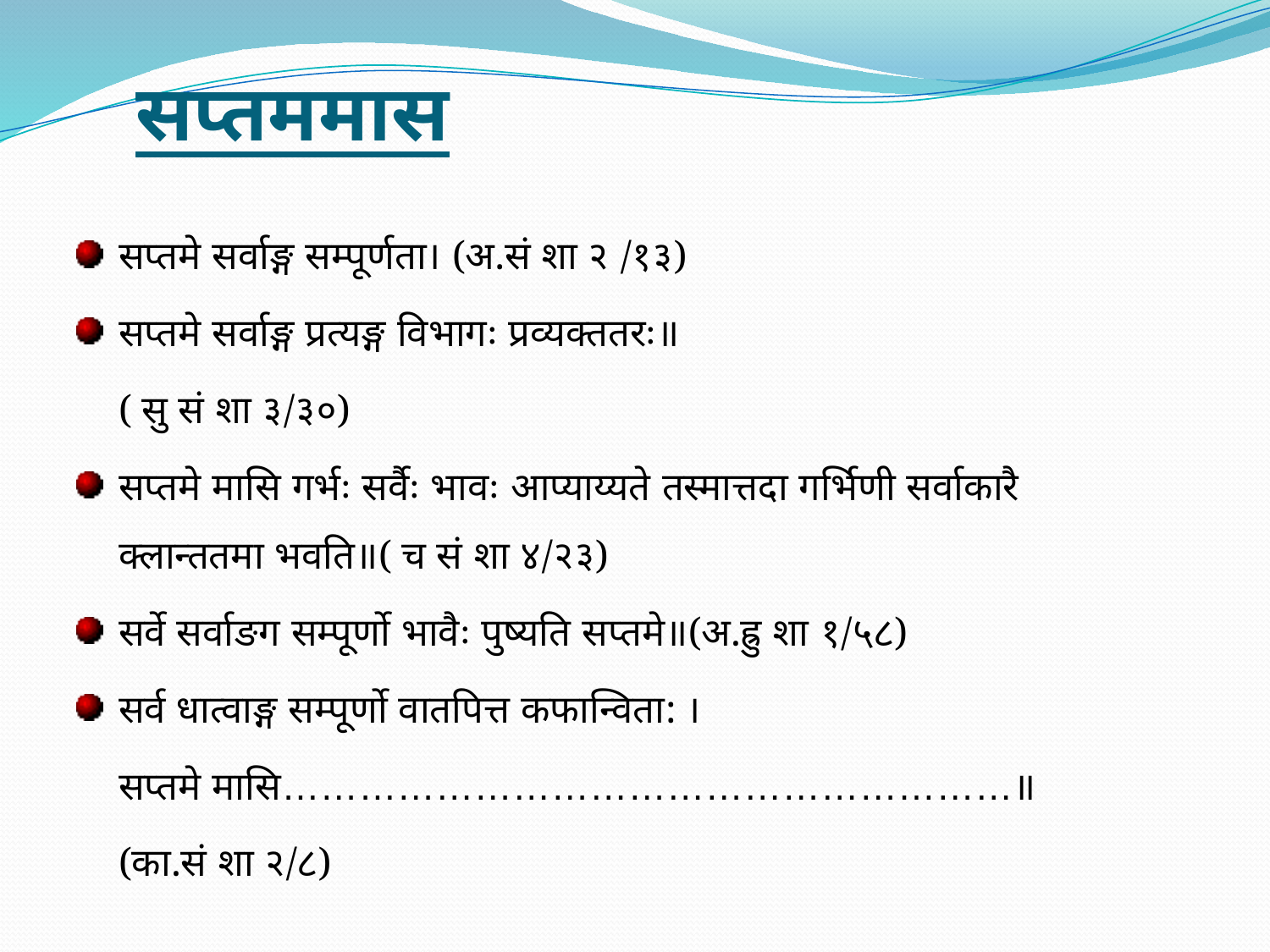

सप्तममास
सप्तमे सर्वाङ्ग सम्पूर्णता। (अ.सं शा २ /१३)
सप्तमे सर्वाङ्ग प्रत्यङ्ग विभागः प्रव्यक्ततरः॥
						( सु सं शा ३/३०)
सप्तमे मासि गर्भः सर्वैः भावः आप्याय्यते तस्मात्तदा गर्भिणी सर्वाकारै क्लान्ततमा भवति॥( च सं शा ४/२३)
सर्वे सर्वाङग सम्पूर्णो भावैः पुष्यति सप्तमे॥(अ.ह्रु शा १/५८)
सर्व धात्वाङ्ग सम्पूर्णो वातपित्त कफान्विता: ।
	सप्तमे मासि…………………………………………………॥
						(का.सं शा २/८)